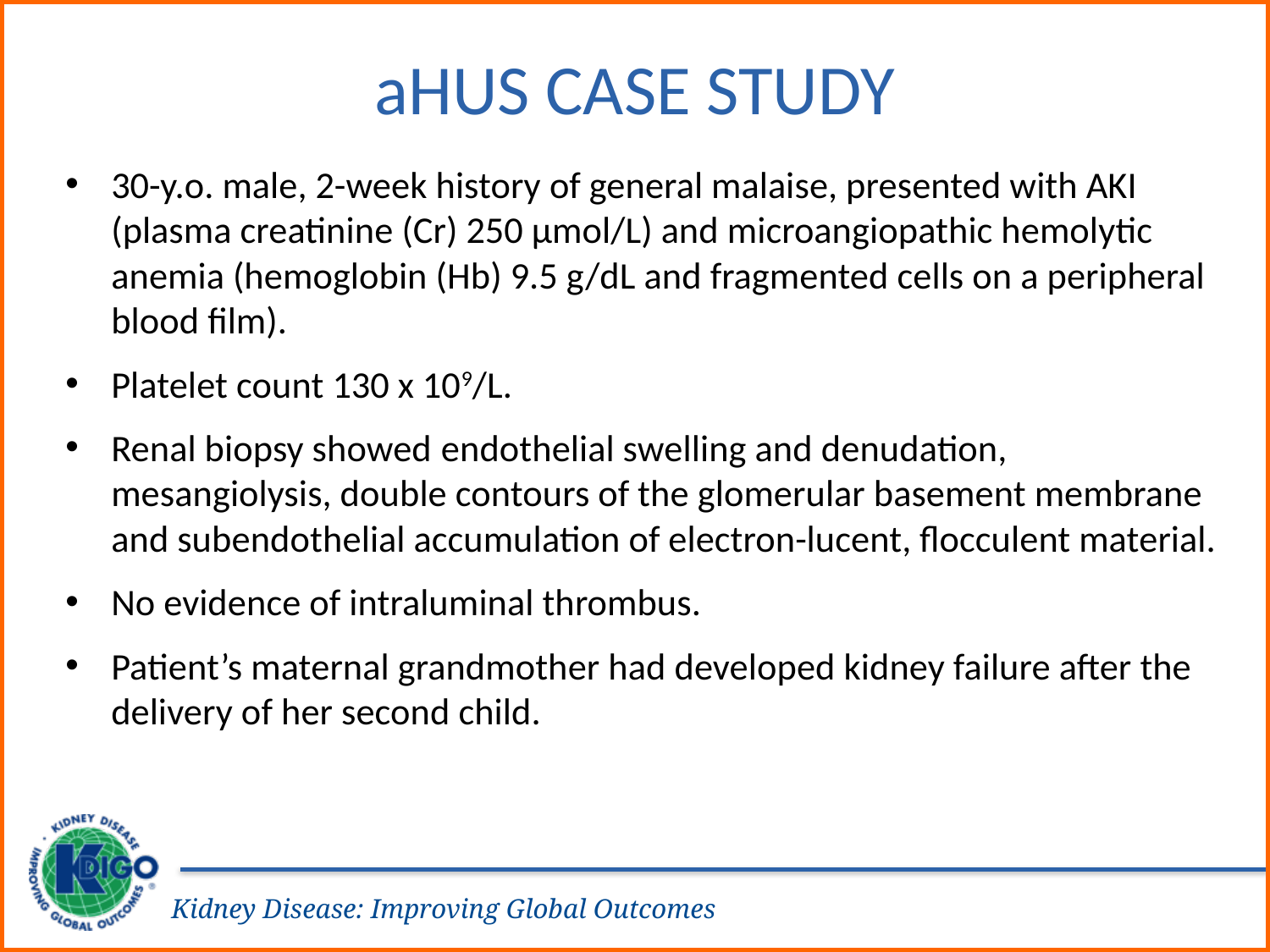

# aHUS Case Study
30-y.o. male, 2-week history of general malaise, presented with AKI (plasma creatinine (Cr) 250 µmol/L) and microangiopathic hemolytic anemia (hemoglobin (Hb) 9.5 g/dL and fragmented cells on a peripheral blood film).
Platelet count 130 x 109/L.
Renal biopsy showed endothelial swelling and denudation, mesangiolysis, double contours of the glomerular basement membrane and subendothelial accumulation of electron-lucent, flocculent material.
No evidence of intraluminal thrombus.
Patient’s maternal grandmother had developed kidney failure after the delivery of her second child.